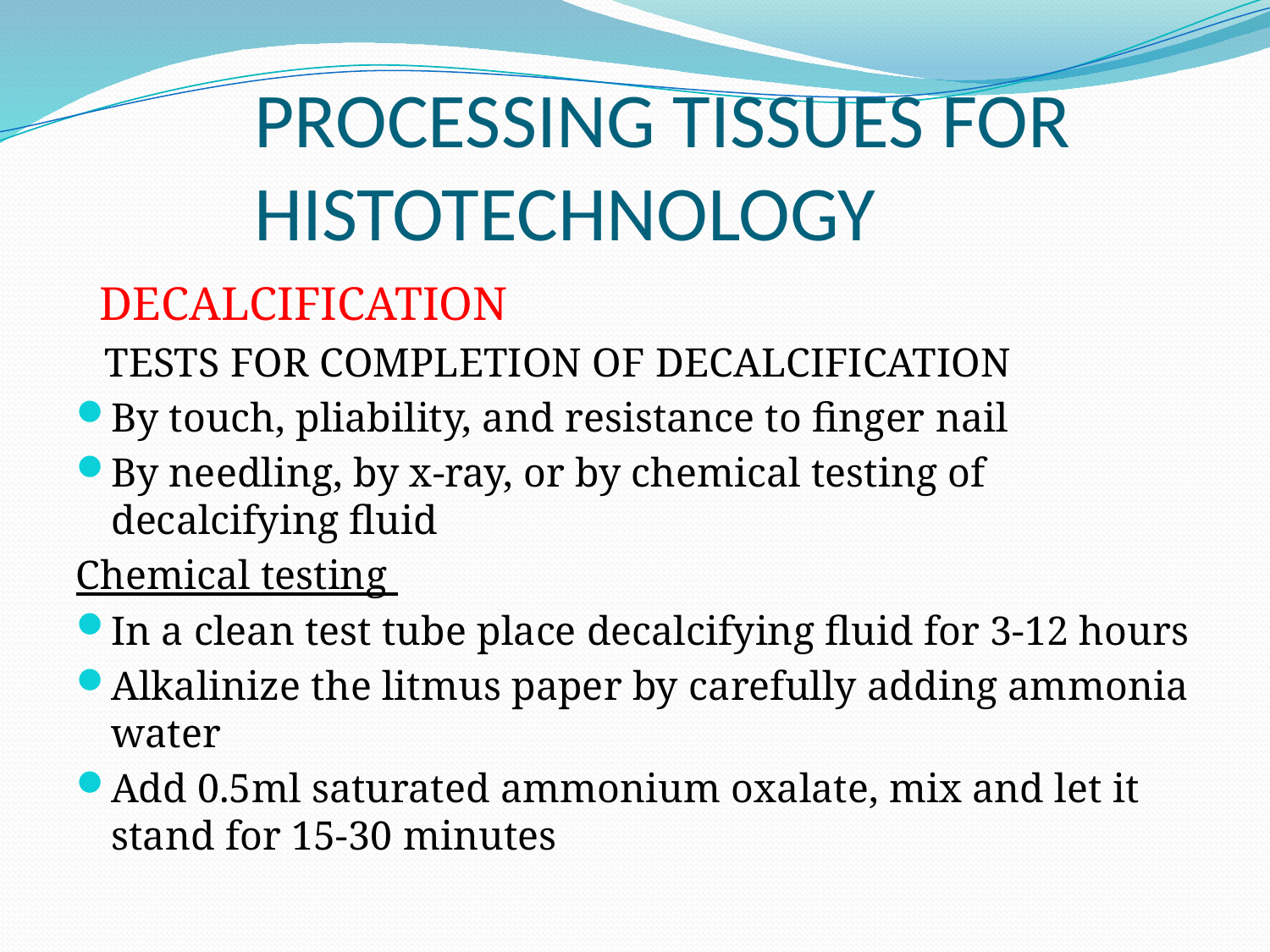

# PROCESSING TISSUES FOR HISTOTECHNOLOGY
  DECALCIFICATION
   TESTS FOR COMPLETION OF DECALCIFICATION
By touch, pliability, and resistance to finger nail
By needling, by x-ray, or by chemical testing of decalcifying fluid
Chemical testing
In a clean test tube place decalcifying fluid for 3-12 hours
Alkalinize the litmus paper by carefully adding ammonia water
Add 0.5ml saturated ammonium oxalate, mix and let it stand for 15-30 minutes